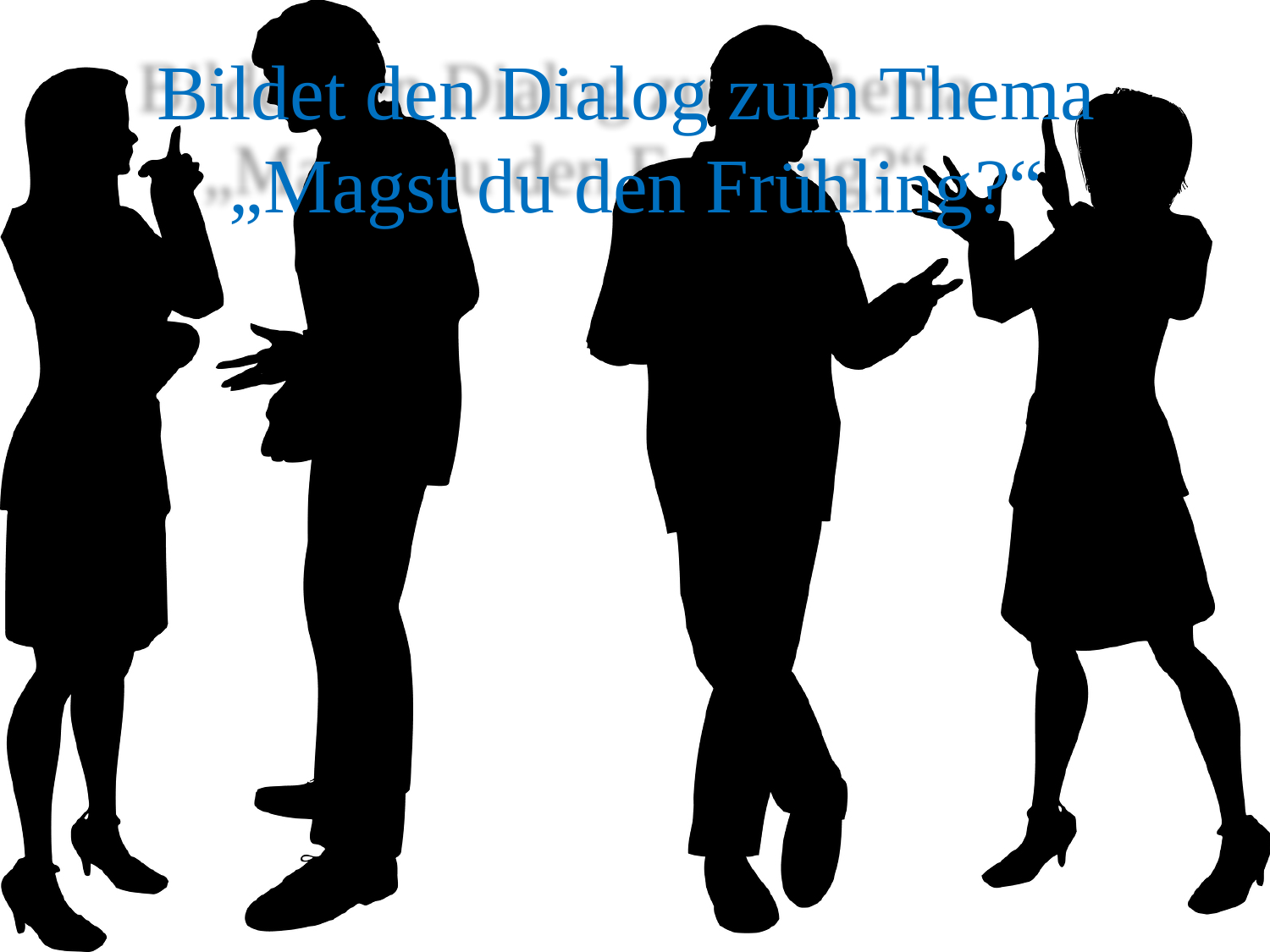

# Bildet den Dialog zum Thema „Magst du den Frühling?“